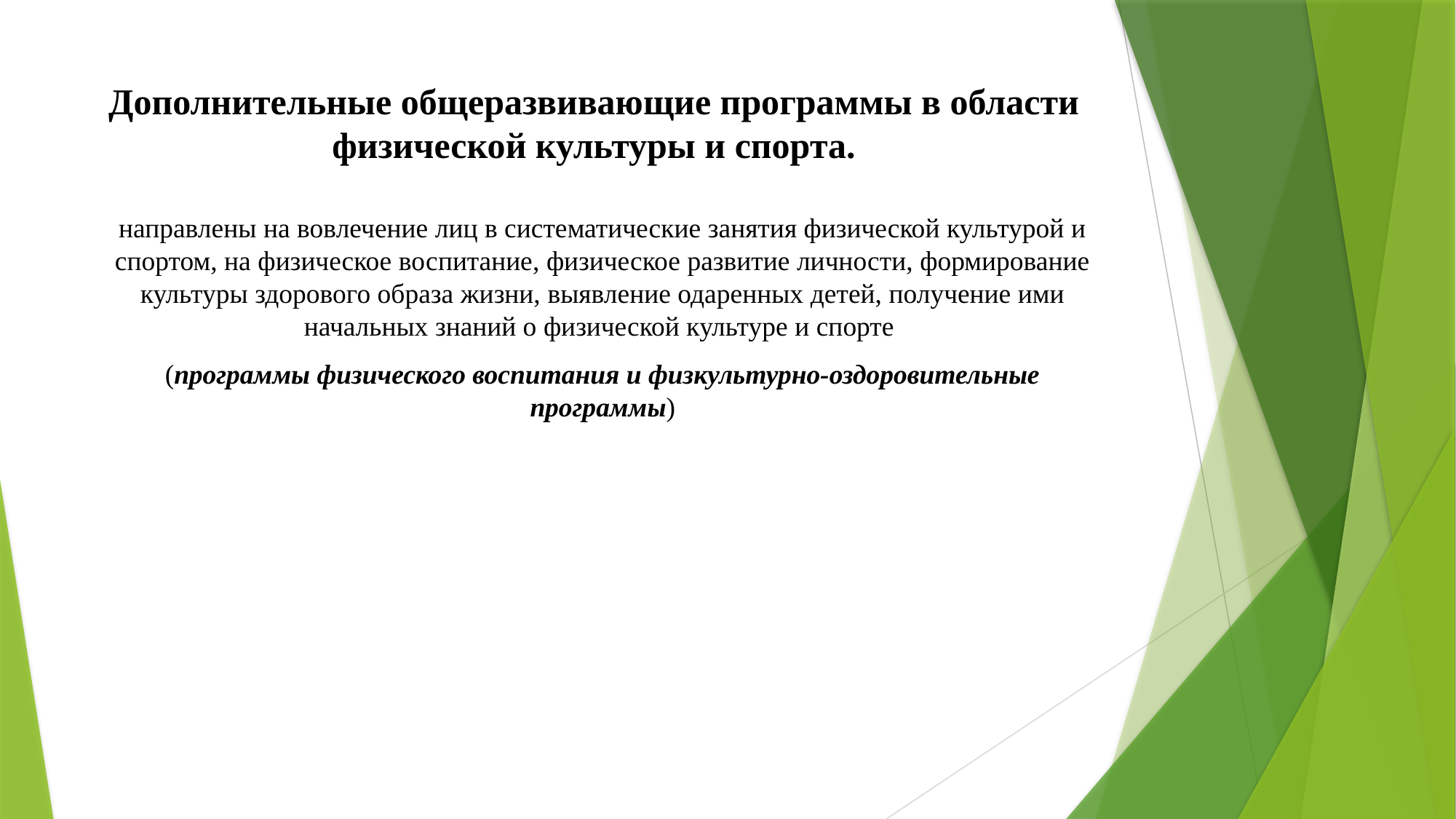

# Дополнительные общеразвивающие программы в области физической культуры и спорта.
направлены на вовлечение лиц в систематические занятия физической культурой и спортом, на физическое воспитание, физическое развитие личности, формирование культуры здорового образа жизни, выявление одаренных детей, получение ими начальных знаний о физической культуре и спорте
(программы физического воспитания и физкультурно-оздоровительные программы)